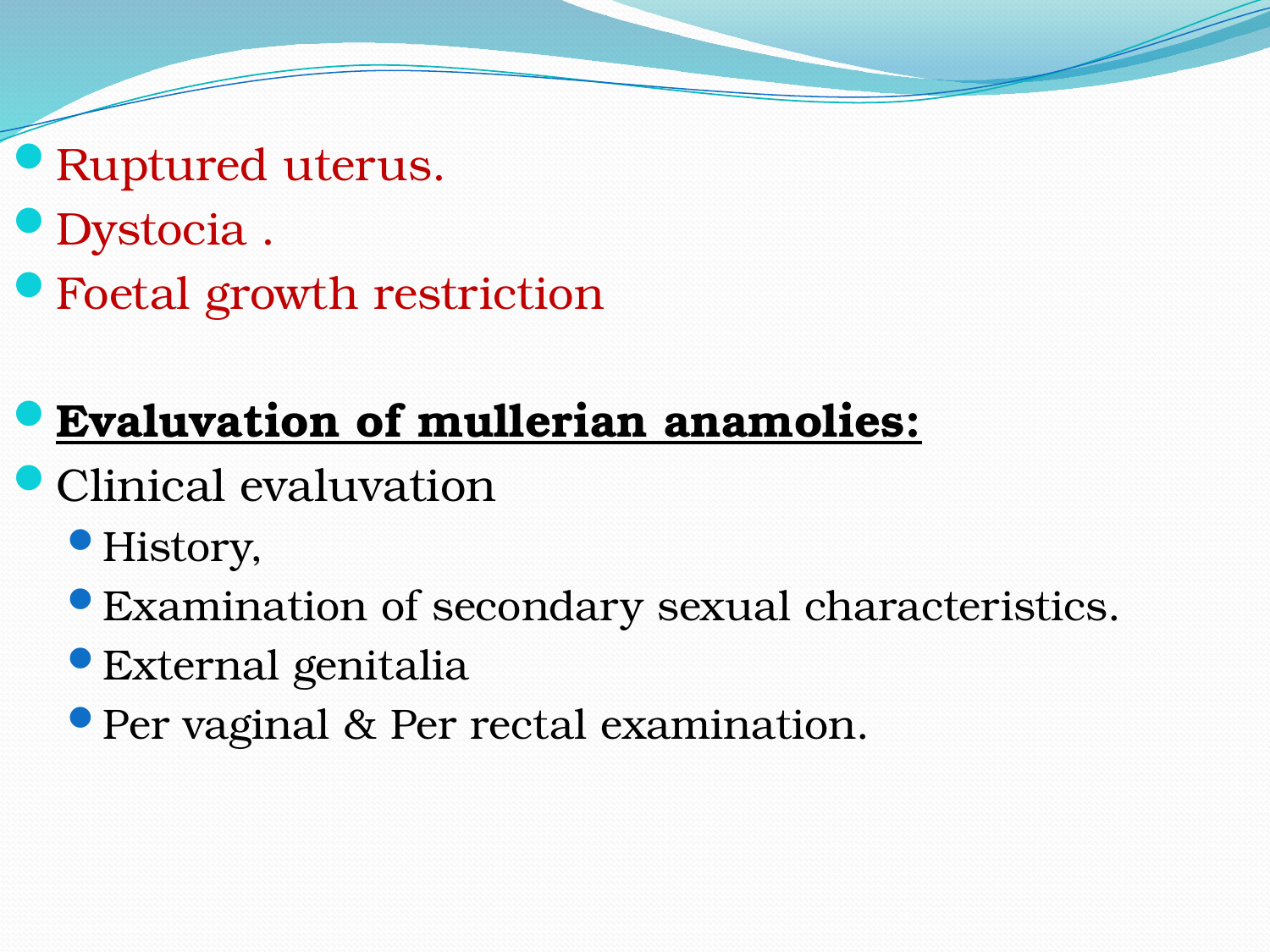

Ruptured uterus.
Dystocia .
Foetal growth restriction

Evaluvation of mullerian anamolies:
Clinical evaluvation
History,
Examination of secondary sexual characteristics.
External genitalia
Per vaginal & Per rectal examination.